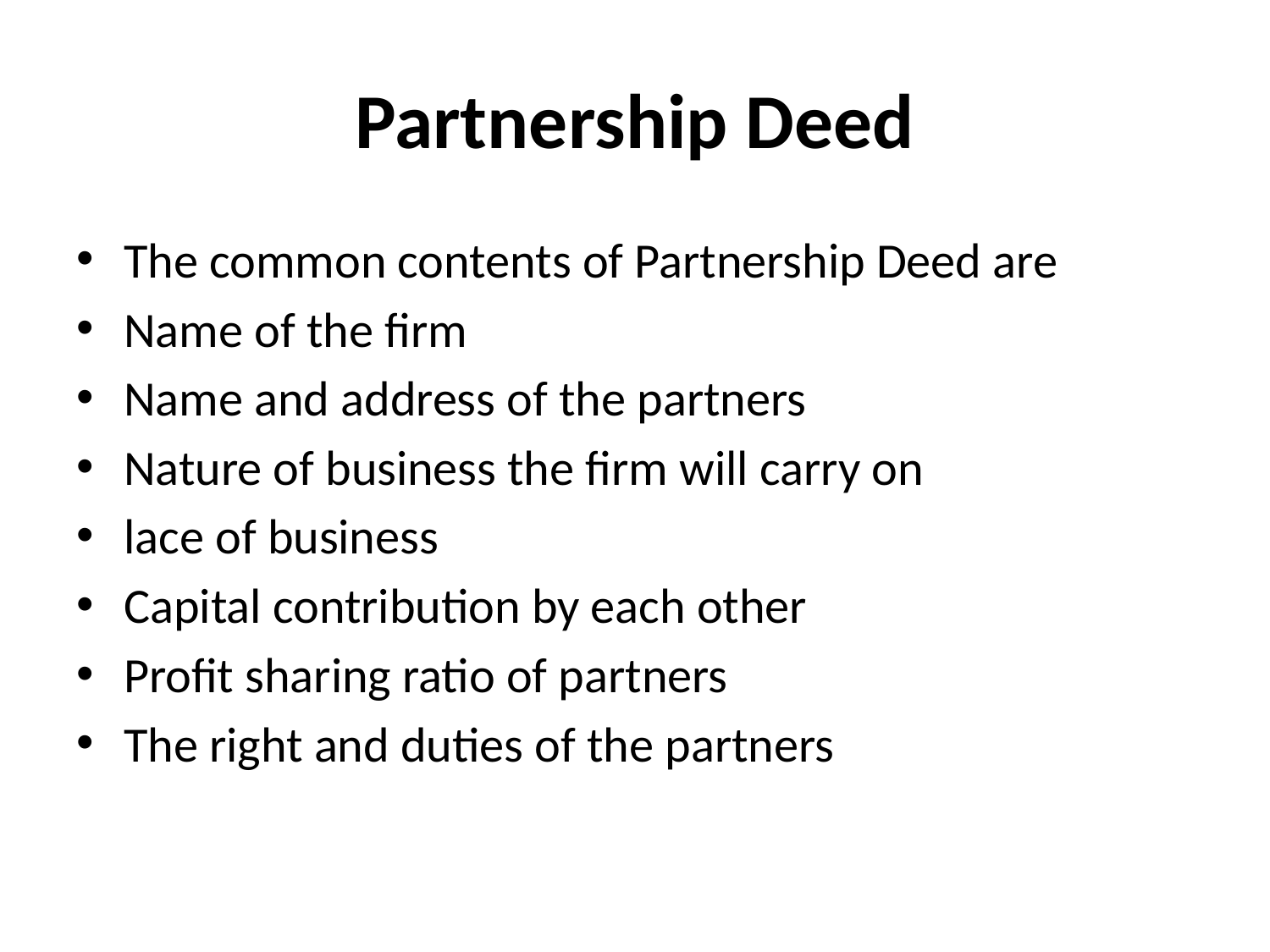

# Partnership Deed
The common contents of Partnership Deed are
Name of the firm
Name and address of the partners
Nature of business the firm will carry on
lace of business
Capital contribution by each other
Profit sharing ratio of partners
The right and duties of the partners